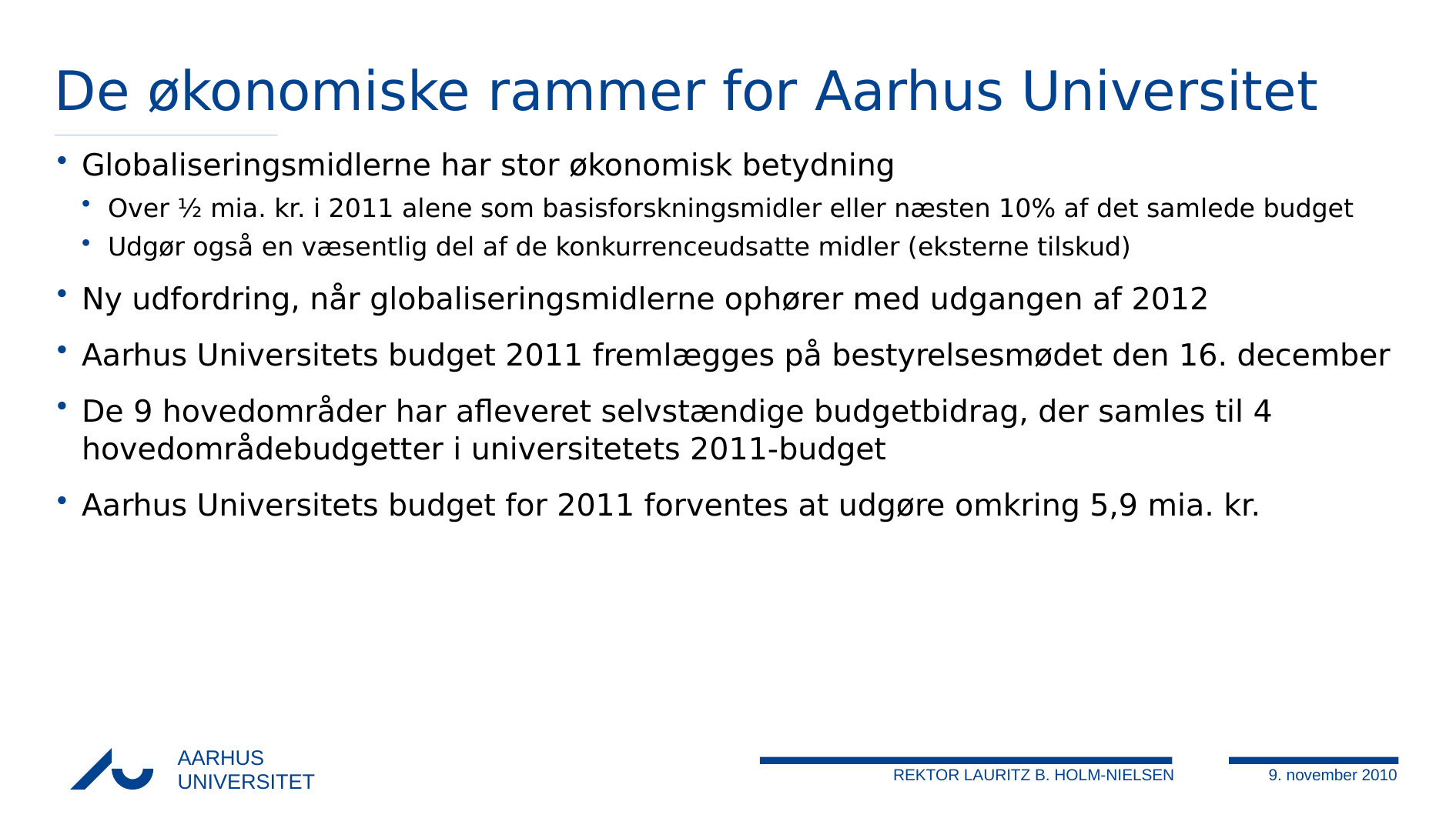

# De økonomiske rammer for Aarhus Universitet
Globaliseringsmidlerne har stor økonomisk betydning
Over ½ mia. kr. i 2011 alene som basisforskningsmidler eller næsten 10% af det samlede budget
Udgør også en væsentlig del af de konkurrenceudsatte midler (eksterne tilskud)
Ny udfordring, når globaliseringsmidlerne ophører med udgangen af 2012
Aarhus Universitets budget 2011 fremlægges på bestyrelsesmødet den 16. december
De 9 hovedområder har afleveret selvstændige budgetbidrag, der samles til 4 hovedområdebudgetter i universitetets 2011-budget
Aarhus Universitets budget for 2011 forventes at udgøre omkring 5,9 mia. kr.